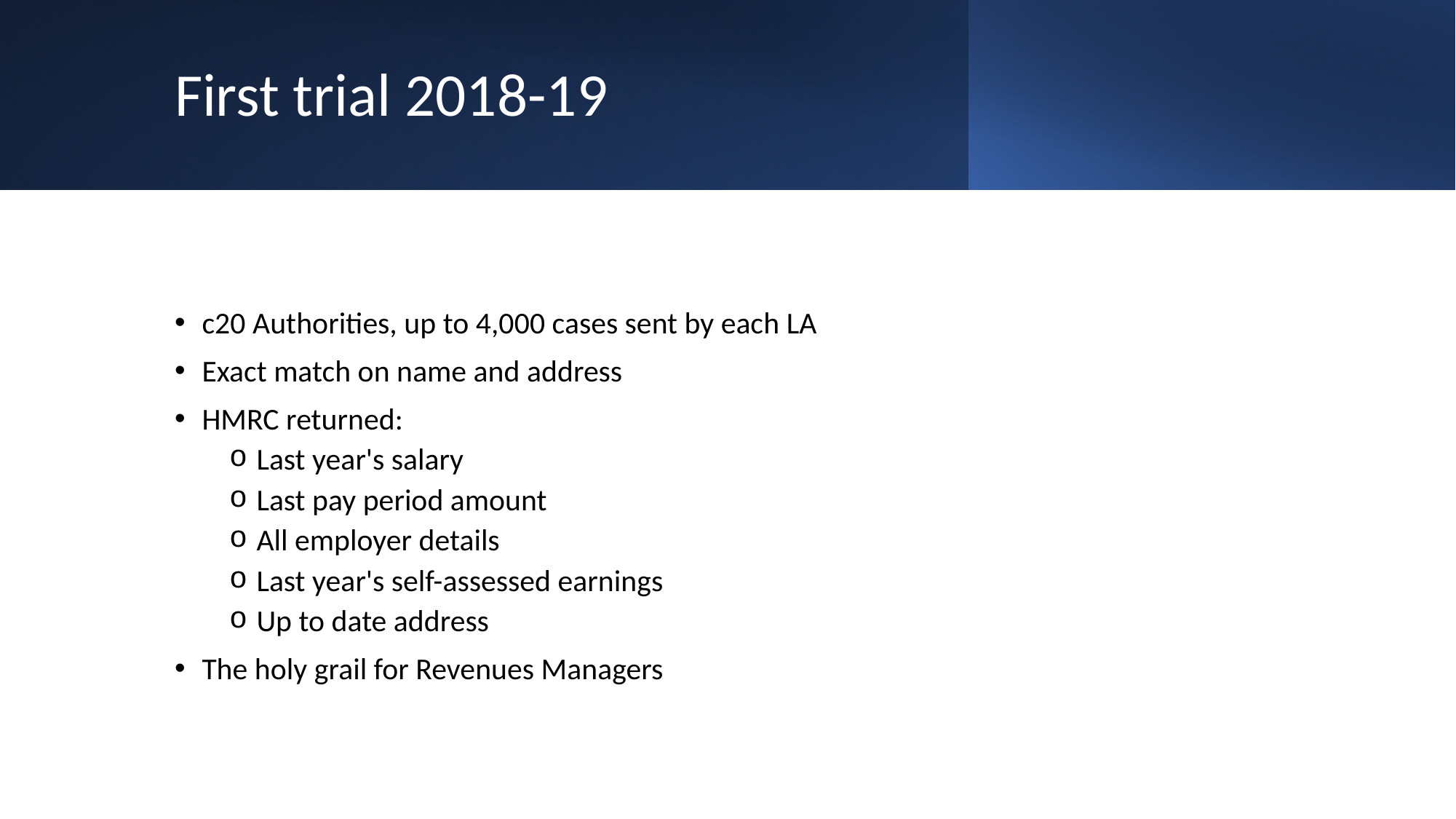

# First trial 2018-19
c20 Authorities, up to 4,000 cases sent by each LA
Exact match on name and address
HMRC returned:
Last year's salary
Last pay period amount
All employer details
Last year's self-assessed earnings
Up to date address
The holy grail for Revenues Managers